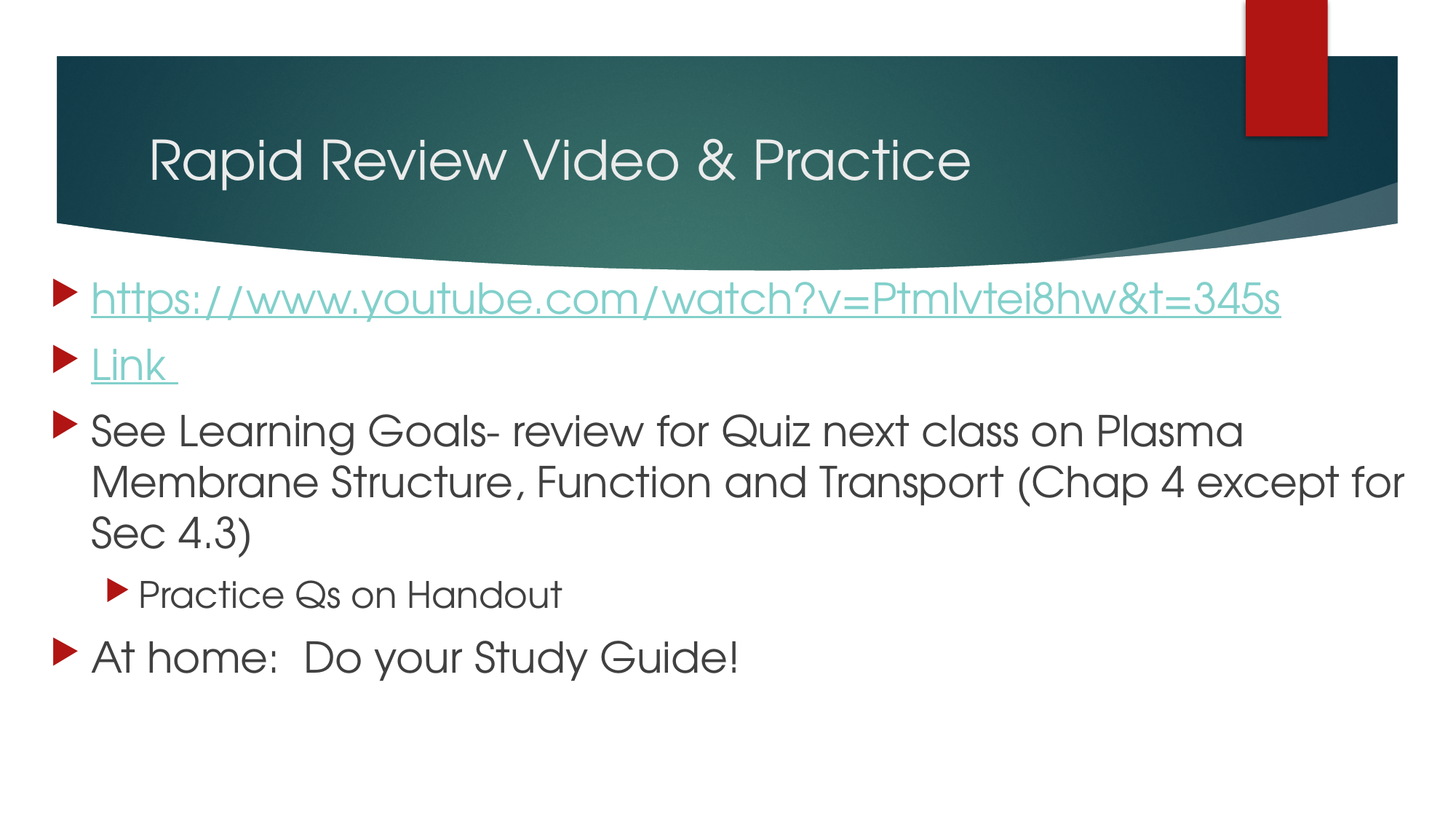

# Rapid Review Video & Practice
https://www.youtube.com/watch?v=Ptmlvtei8hw&t=345s
Link
See Learning Goals- review for Quiz next class on Plasma Membrane Structure, Function and Transport (Chap 4 except for Sec 4.3)
Practice Qs on Handout
At home:  Do your Study Guide!